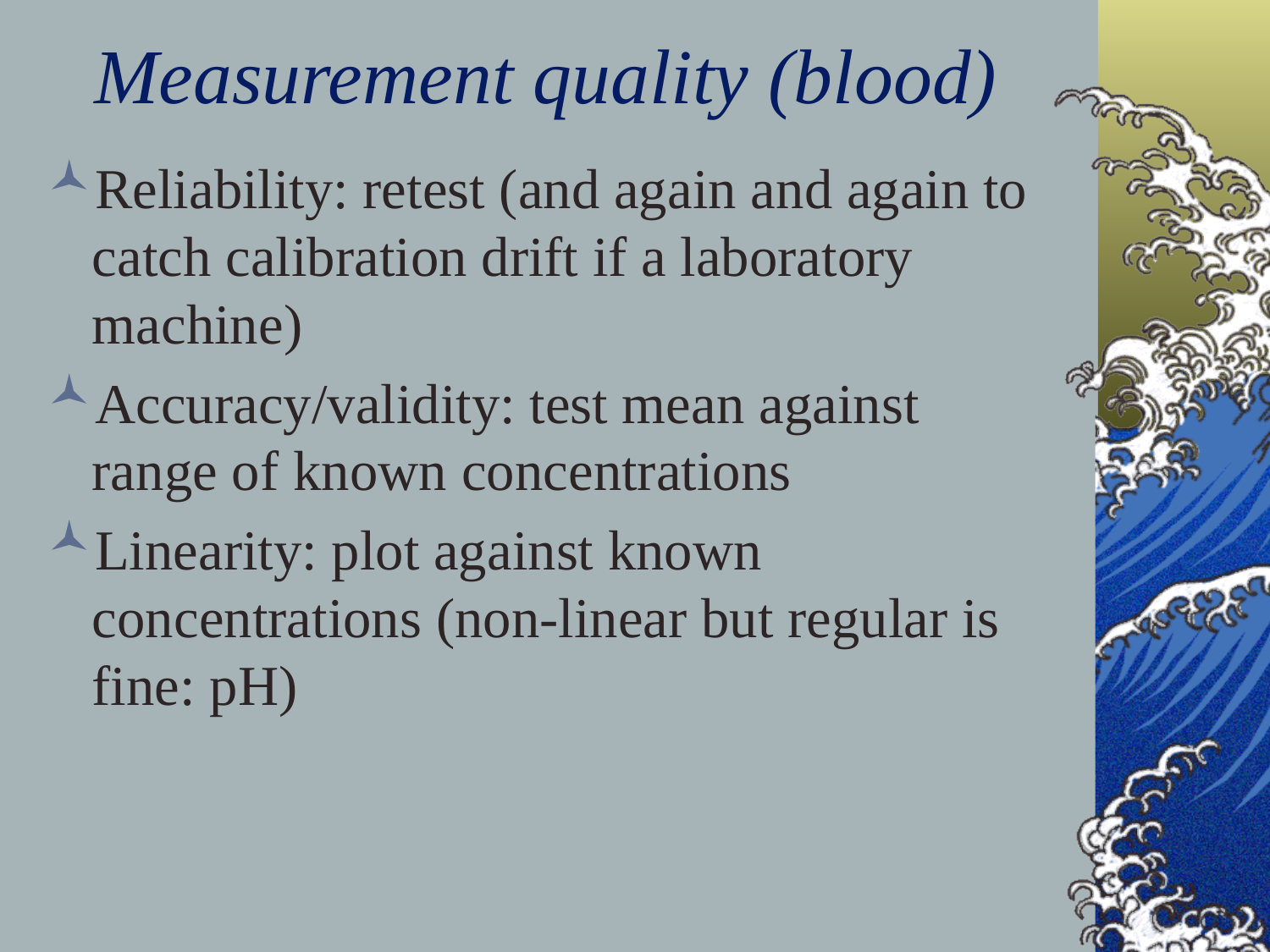

# Measurement quality (blood)
Reliability: retest (and again and again to catch calibration drift if a laboratory machine)
Accuracy/validity: test mean against range of known concentrations
Linearity: plot against known concentrations (non-linear but regular is fine: pH)